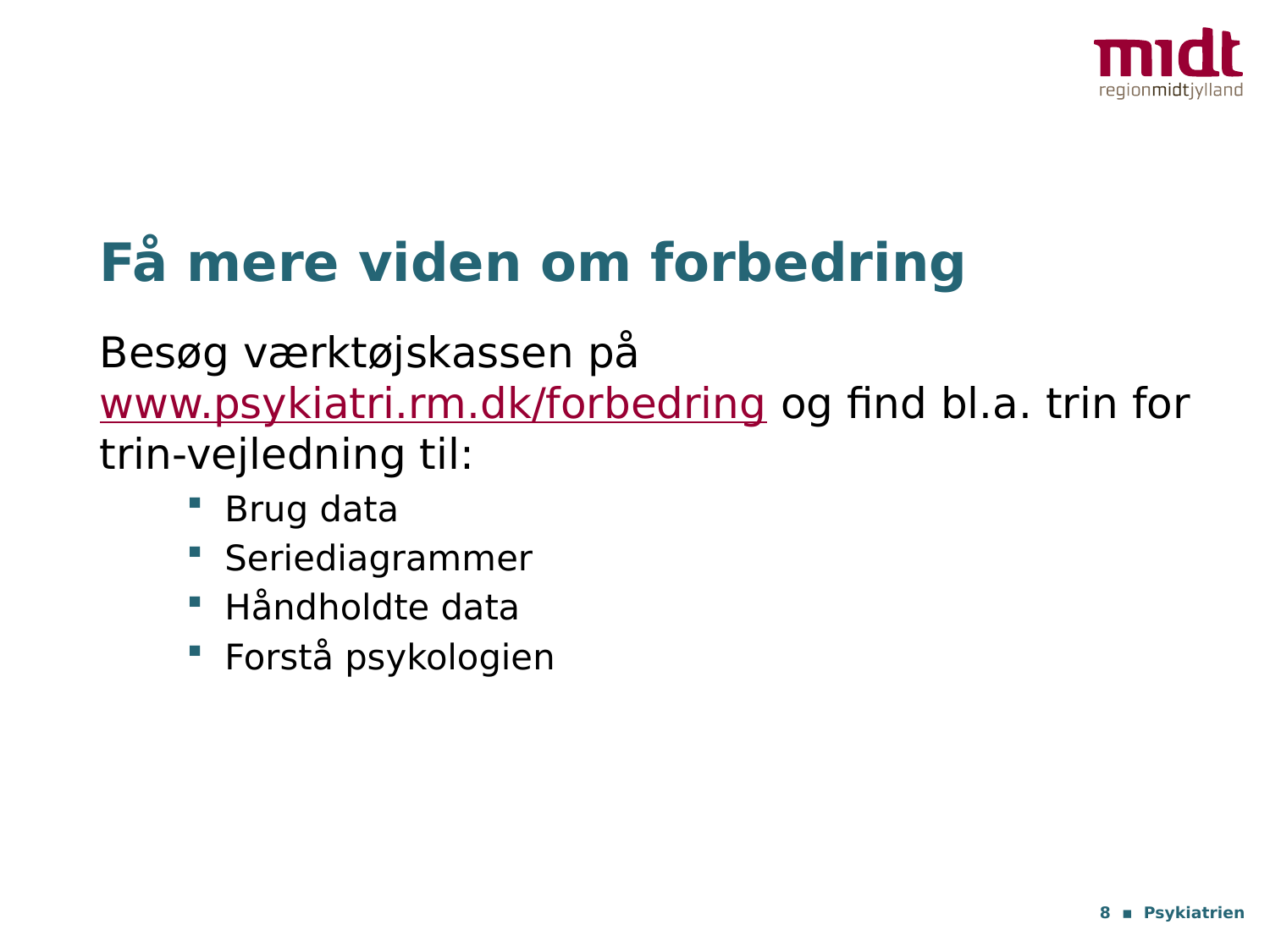

# Få mere viden om forbedring
Besøg værktøjskassen på www.psykiatri.rm.dk/forbedring og find bl.a. trin for trin-vejledning til:
Brug data
Seriediagrammer
Håndholdte data
Forstå psykologien

8  ▪  Psykiatrien